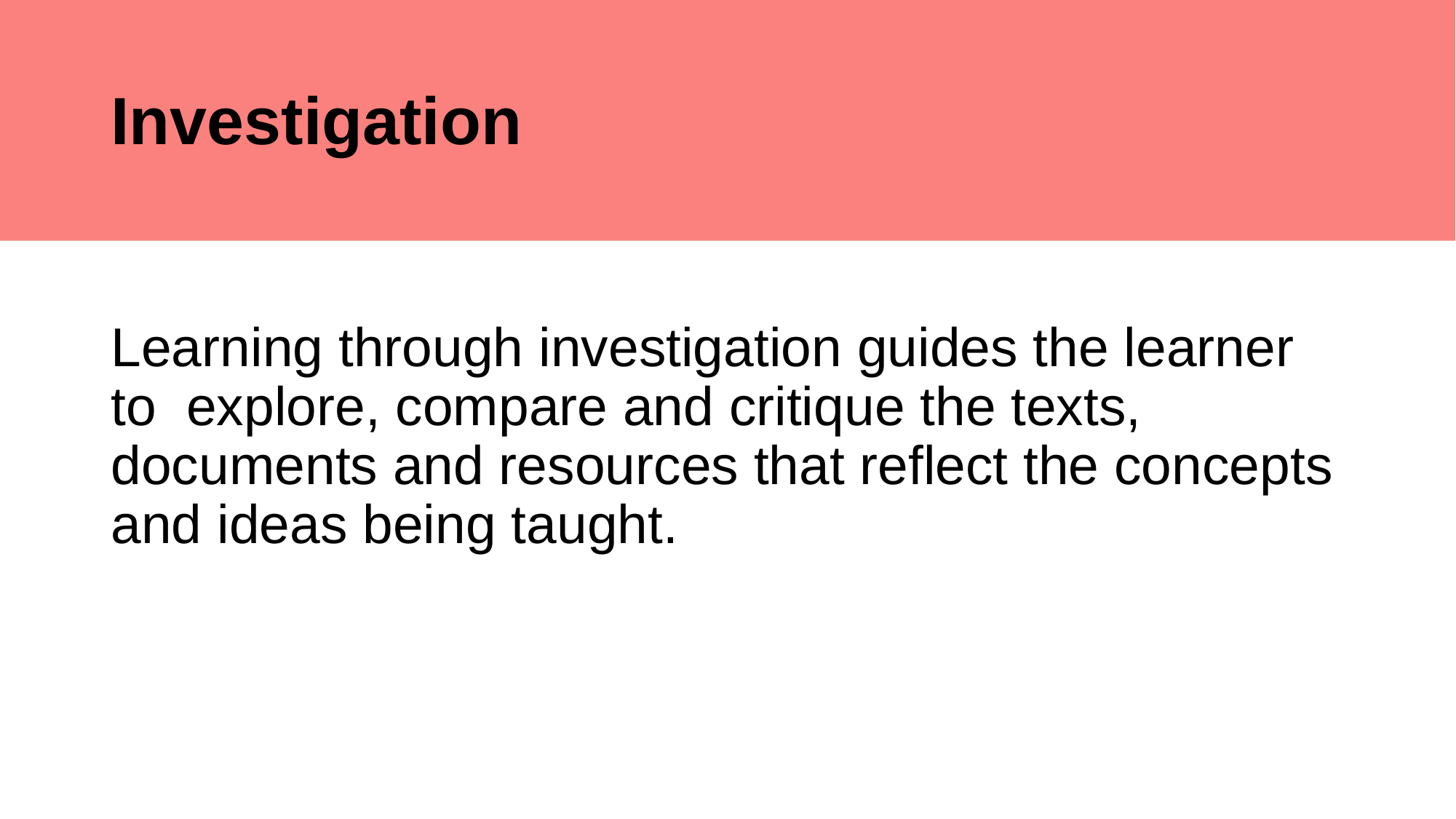

# Investigation
Learning through investigation guides the learner to  explore, compare and critique the texts, documents and resources that reflect the concepts and ideas being taught.